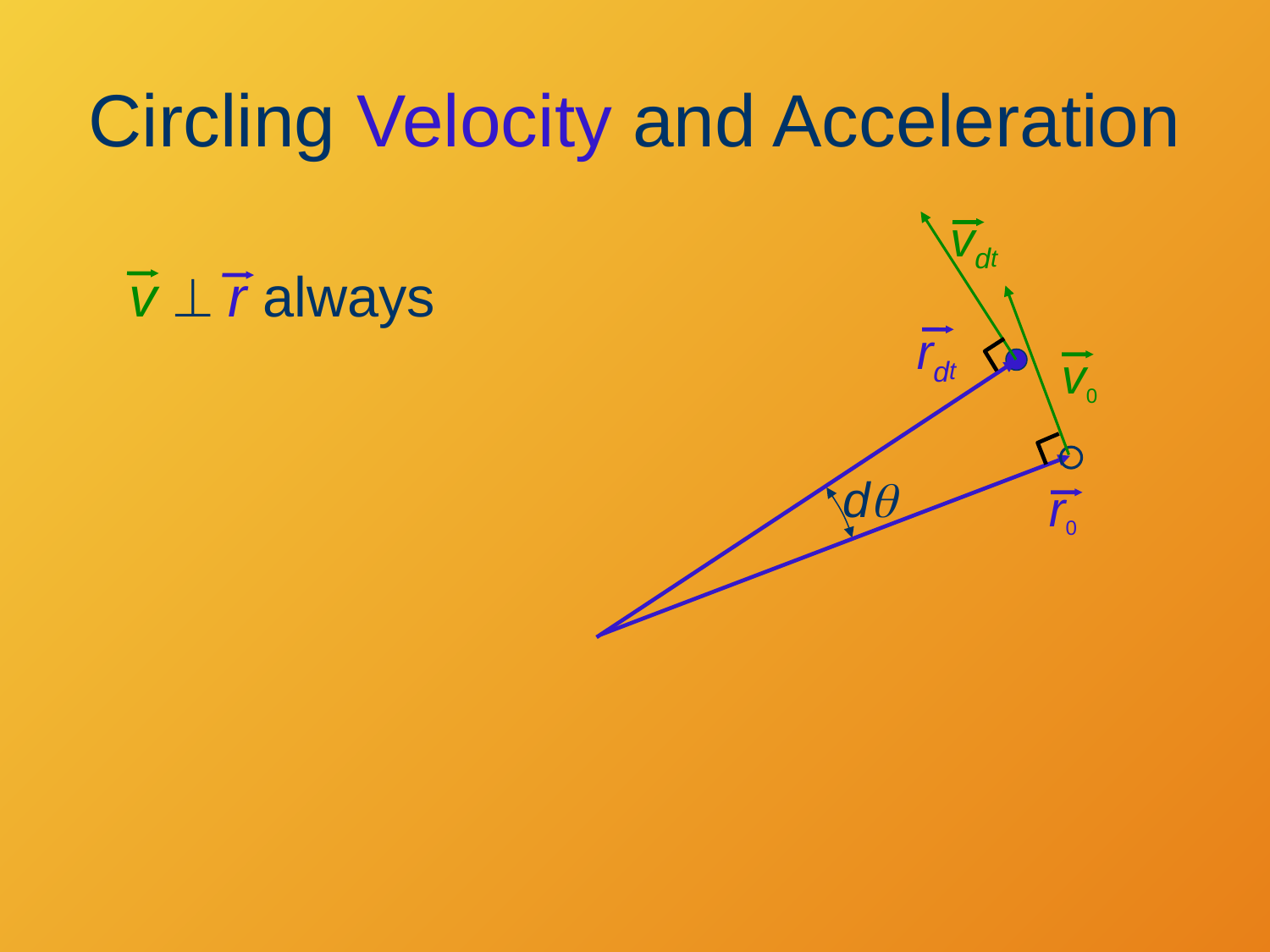

# Circling Velocity and Acceleration
vdt

v ⊥ r always

v0

rdt

r0

dθ